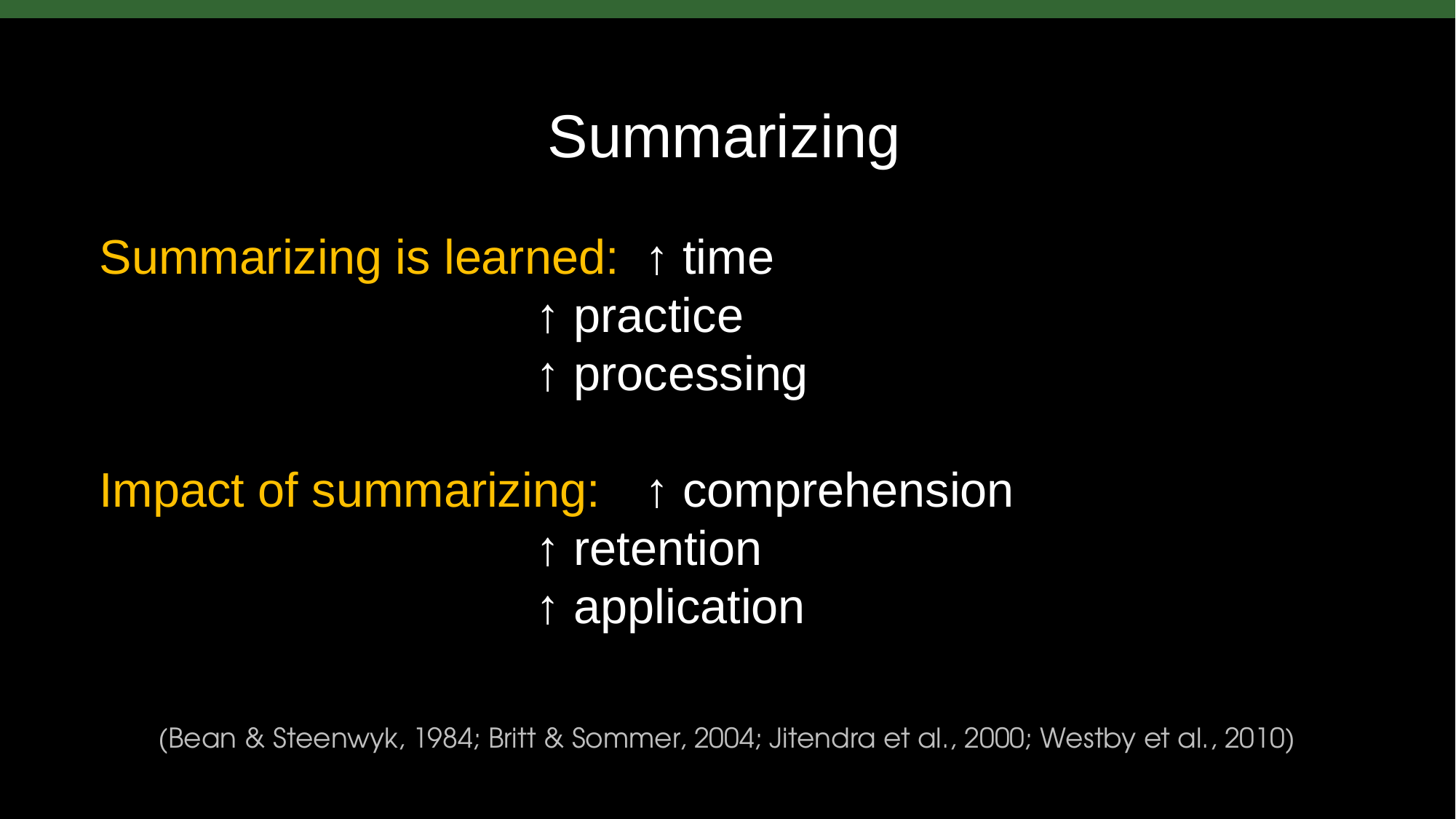

#
Summarizing

Summarizing is learned: 	↑ time
				↑ practice
				↑ processing

Impact of summarizing: 	↑ comprehension
				↑ retention
				↑ application

(Bean & Steenwyk, 1984; Britt & Sommer, 2004; Jitendra et al., 2000; Westby et al., 2010)